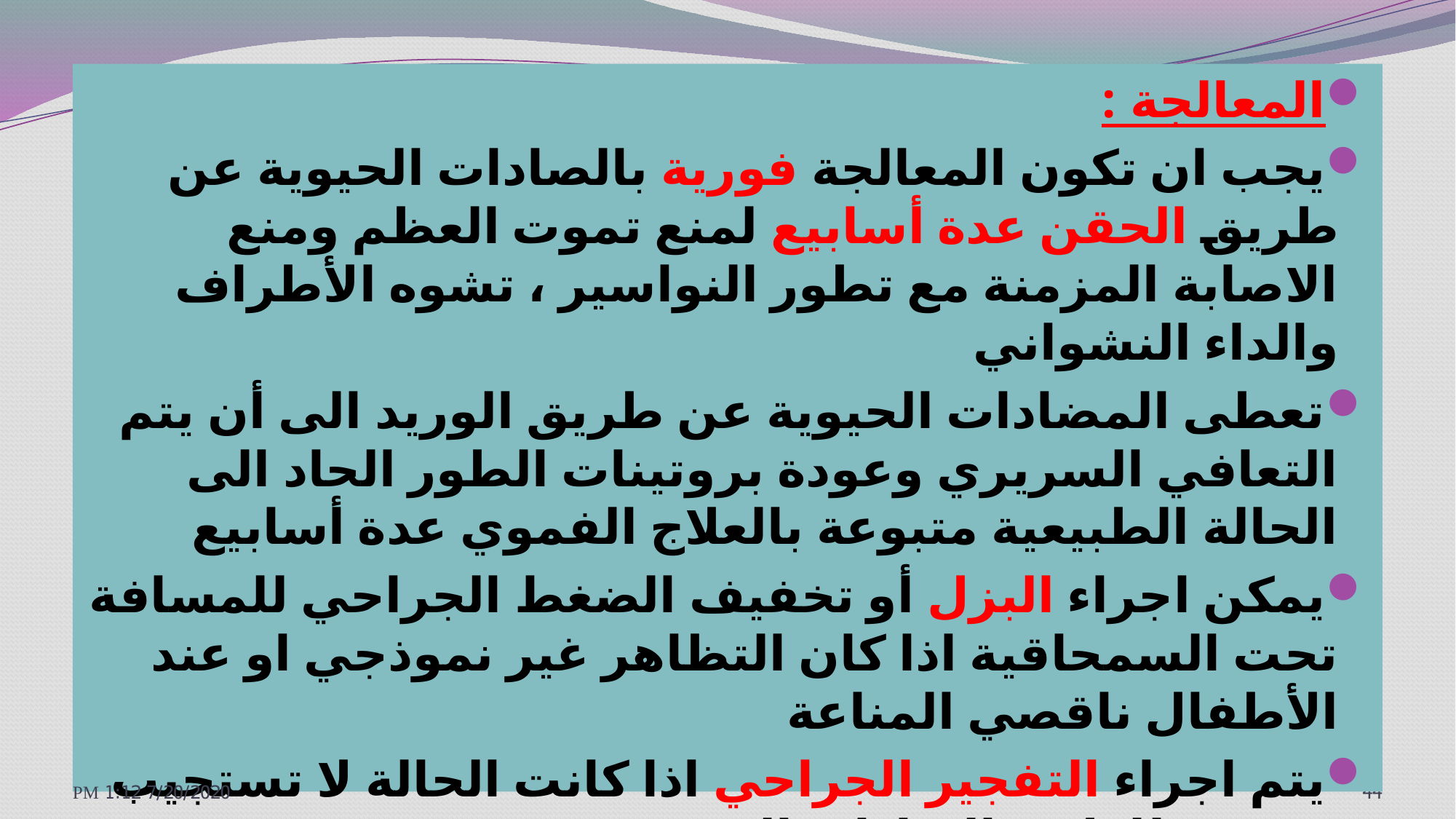

المعالجة :
يجب ان تكون المعالجة فورية بالصادات الحيوية عن طريق الحقن عدة أسابيع لمنع تموت العظم ومنع الاصابة المزمنة مع تطور النواسير ، تشوه الأطراف والداء النشواني
تعطى المضادات الحيوية عن طريق الوريد الى أن يتم التعافي السريري وعودة بروتينات الطور الحاد الى الحالة الطبيعية متبوعة بالعلاج الفموي عدة أسابيع
يمكن اجراء البزل أو تخفيف الضغط الجراحي للمسافة تحت السمحاقية اذا كان التظاهر غير نموذجي او عند الأطفال ناقصي المناعة
يتم اجراء التفجير الجراحي اذا كانت الحالة لا تستجيب بسرعة للعلاج بالصادات الحيوية
ويتم تثبيت الطرف المصاب في البداية في جبيرة ثم يتم تحريكه في وقت لاحق
#
7/20/2020 1:12 PM
44